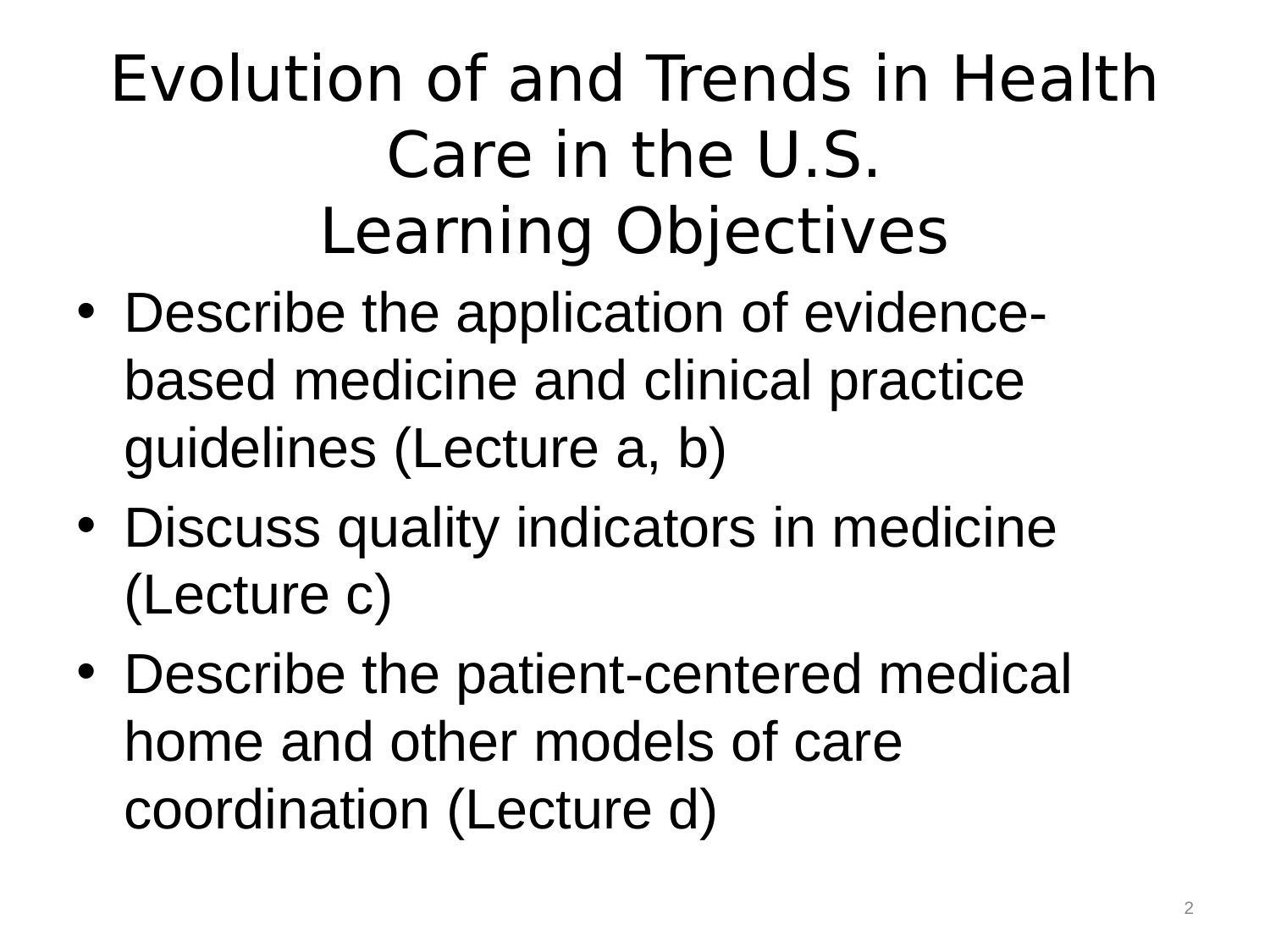

# Evolution of and Trends in Health Care in the U.S. Learning Objectives
Describe the application of evidence-based medicine and clinical practice guidelines (Lecture a, b)
Discuss quality indicators in medicine (Lecture c)
Describe the patient-centered medical home and other models of care coordination (Lecture d)
2